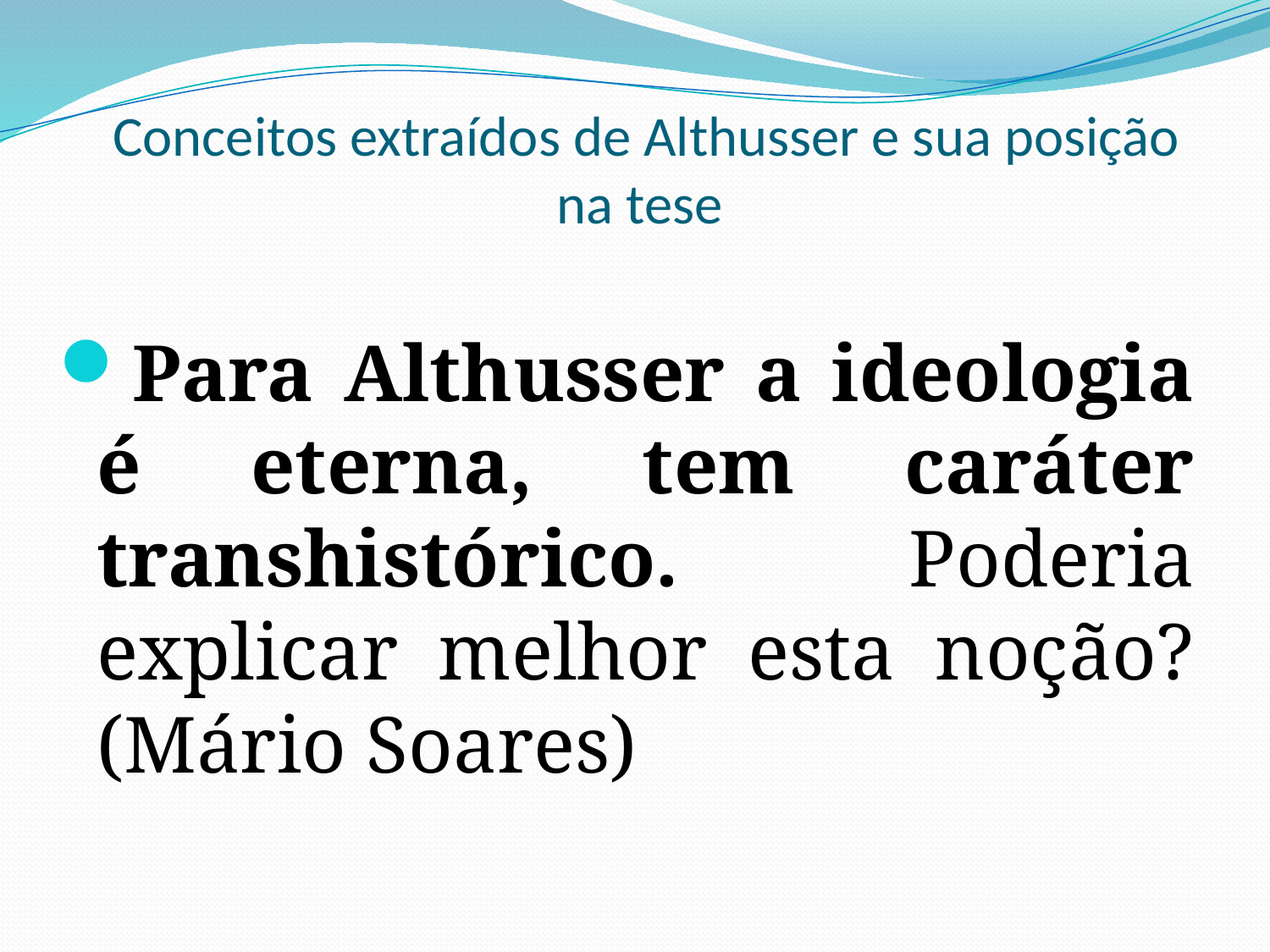

# Conceitos extraídos de Althusser e sua posição na tese

Para Althusser a ideologia é eterna, tem caráter transhistórico. Poderia explicar melhor esta noção? (Mário Soares)